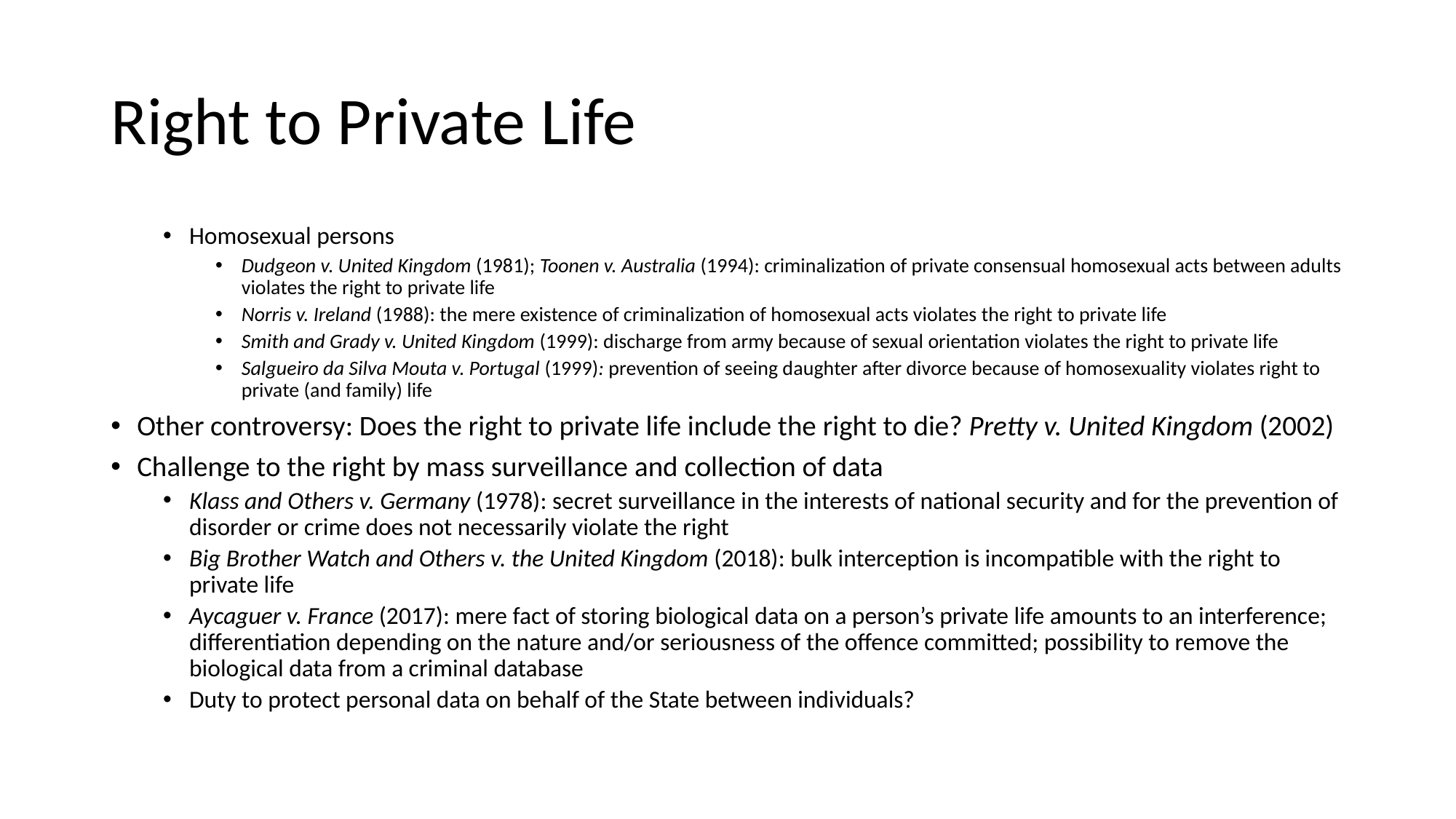

# Right to Private Life
Homosexual persons
Dudgeon v. United Kingdom (1981); Toonen v. Australia (1994): criminalization of private consensual homosexual acts between adults violates the right to private life
Norris v. Ireland (1988): the mere existence of criminalization of homosexual acts violates the right to private life
Smith and Grady v. United Kingdom (1999): discharge from army because of sexual orientation violates the right to private life
Salgueiro da Silva Mouta v. Portugal (1999): prevention of seeing daughter after divorce because of homosexuality violates right to private (and family) life
Other controversy: Does the right to private life include the right to die? Pretty v. United Kingdom (2002)
Challenge to the right by mass surveillance and collection of data
Klass and Others v. Germany (1978): secret surveillance in the interests of national security and for the prevention of disorder or crime does not necessarily violate the right
Big Brother Watch and Others v. the United Kingdom (2018): bulk interception is incompatible with the right to private life
Aycaguer v. France (2017): mere fact of storing biological data on a person’s private life amounts to an interference; differentiation depending on the nature and/or seriousness of the offence committed; possibility to remove the biological data from a criminal database
Duty to protect personal data on behalf of the State between individuals?